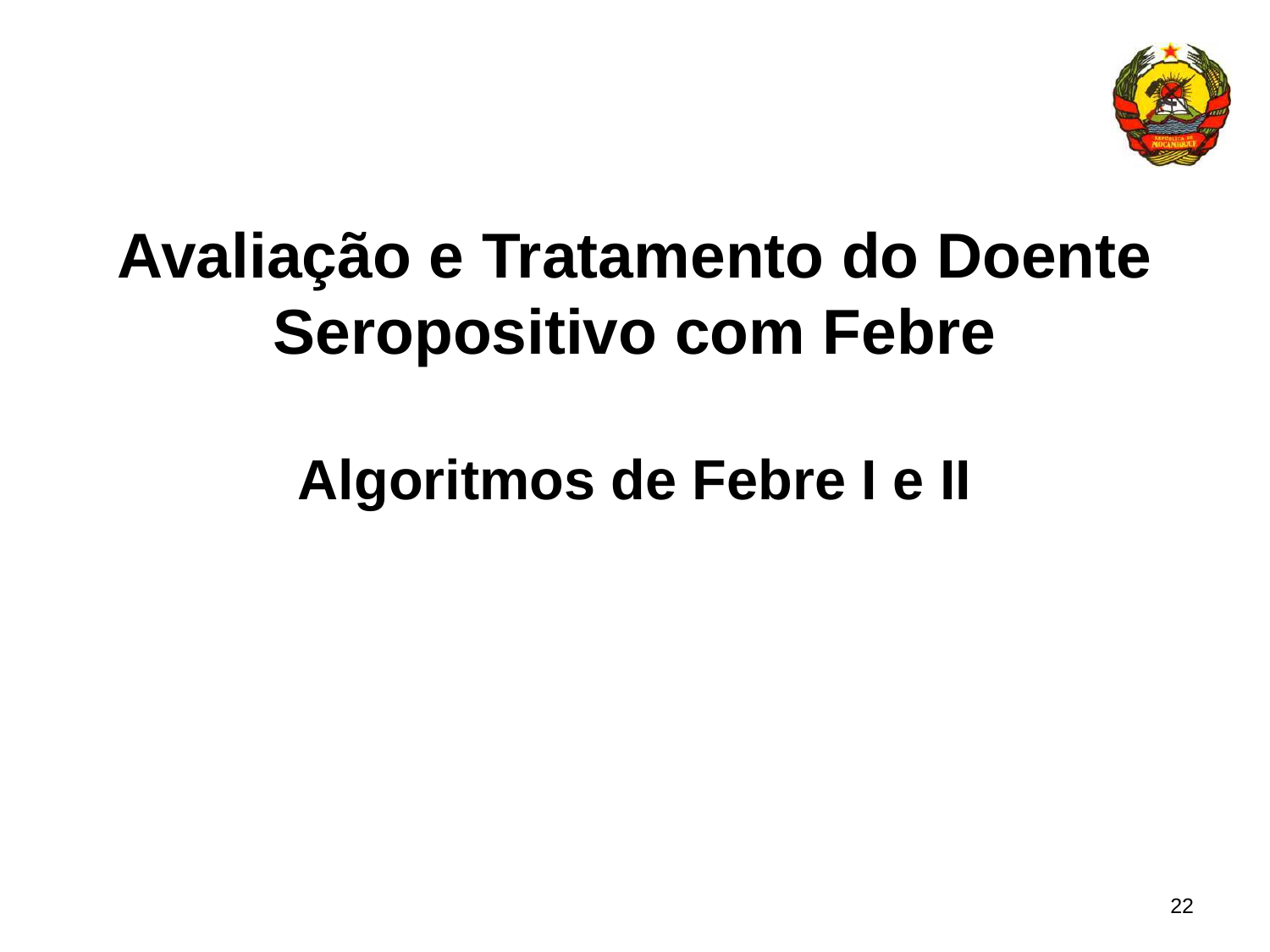

Avaliação e Tratamento do Doente Seropositivo com Febre
Algoritmos de Febre I e II